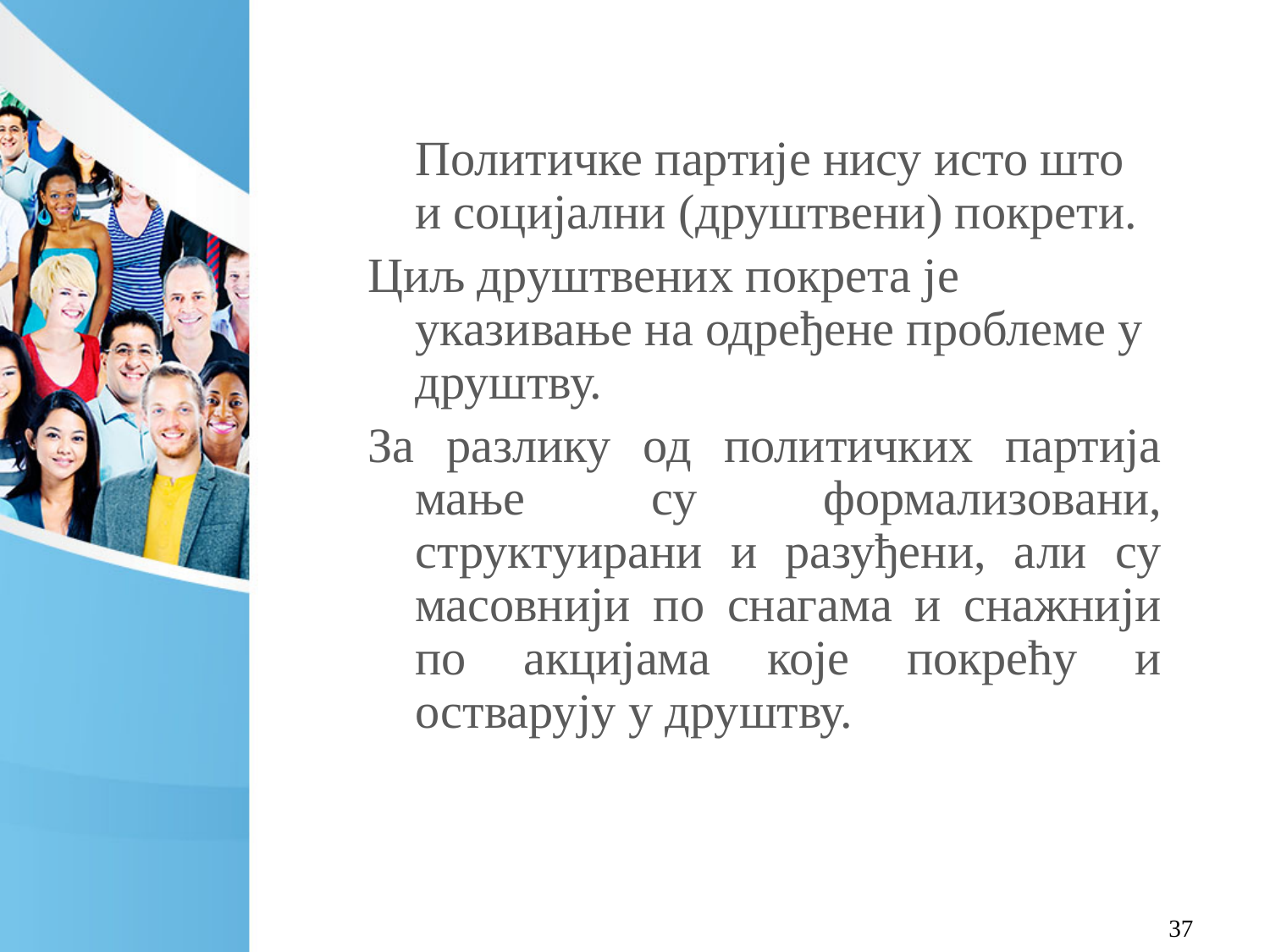

Политичке партије нису исто што и социјални (друштвени) покрети.
Циљ друштвених покрета је указивање на одређене проблеме у друштву.
За разлику од политичких партија мање су формализовани, структуирани и разуђени, али су масовнији по снагама и снажнији по акцијама које покрећу и остварују у друштву.

37